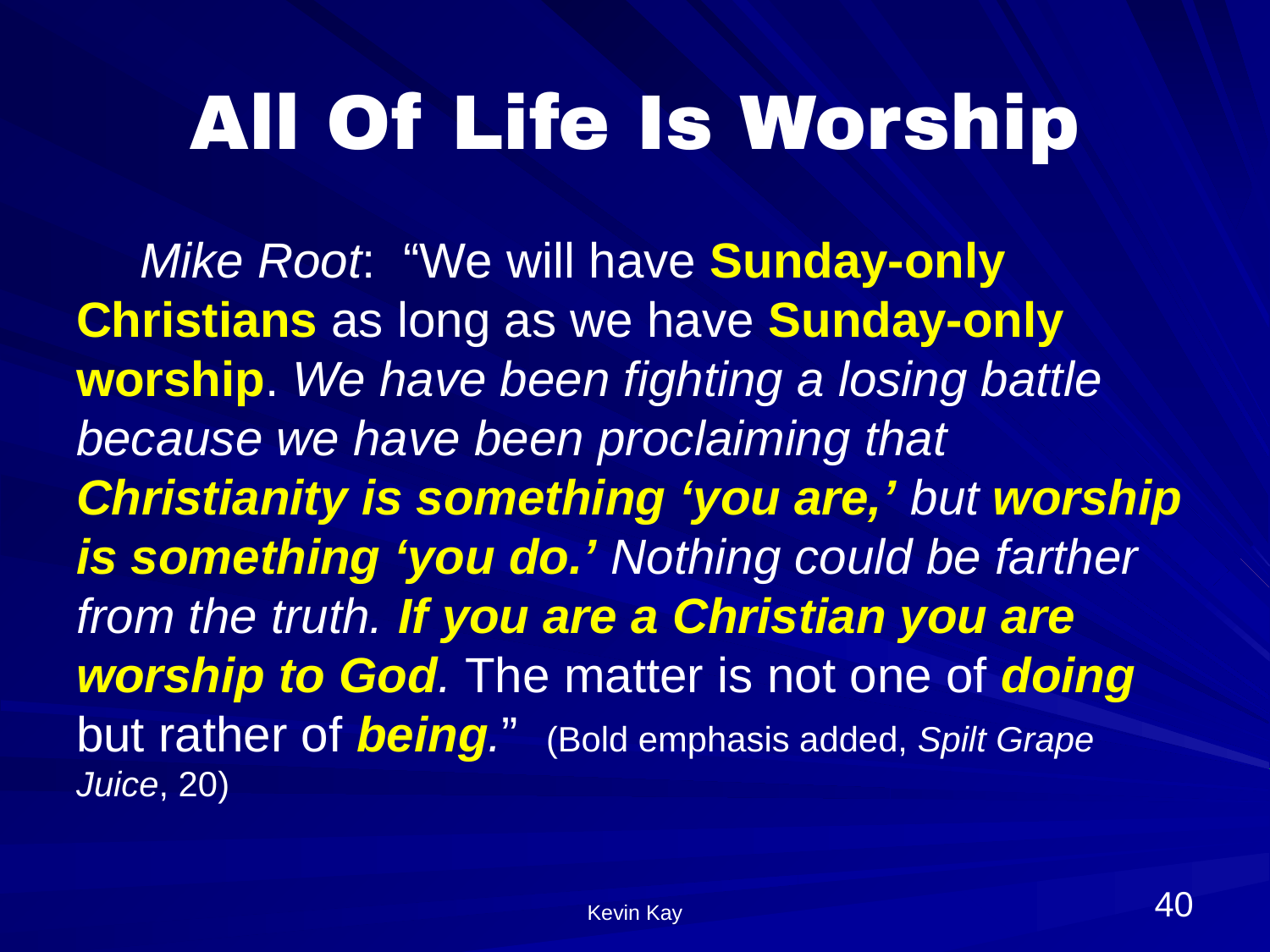

# All Of Life Is Worship
Mike Root:  “We will have Sunday-only Christians as long as we have Sunday-only worship. We have been fighting a losing battle because we have been proclaiming that Christianity is something ‘you are,’ but worship is something ‘you do.’ Nothing could be farther from the truth. If you are a Christian you are worship to God. The matter is not one of doing but rather of being.”  (Bold emphasis added, Spilt Grape Juice, 20)
40
Kevin Kay